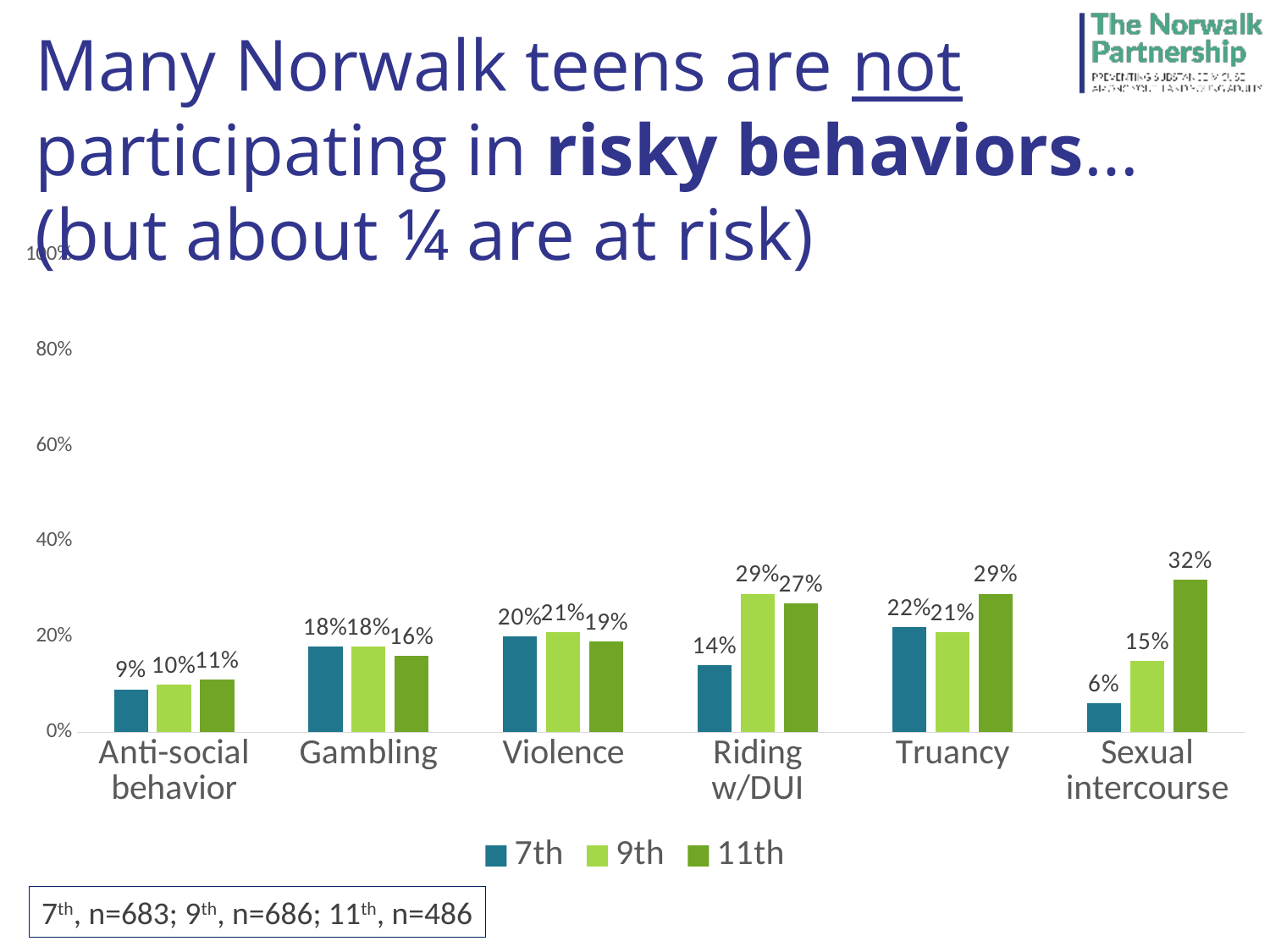

Many Norwalk teens are not participating in risky behaviors… (but about ¼ are at risk)

### Chart

| Category | 7th | 9th | 11th |
|---|---|---|---|
| Anti-social behavior | 0.09 | 0.1 | 0.11 |
| Gambling | 0.18 | 0.18 | 0.16 |
| Violence | 0.2 | 0.21 | 0.19 |
| Riding w/DUI | 0.14 | 0.29 | 0.27 |
| Truancy | 0.22 | 0.21 | 0.29 |
| Sexual intercourse | 0.06 | 0.15 | 0.32 |
7th, n=683; 9th, n=686; 11th, n=486